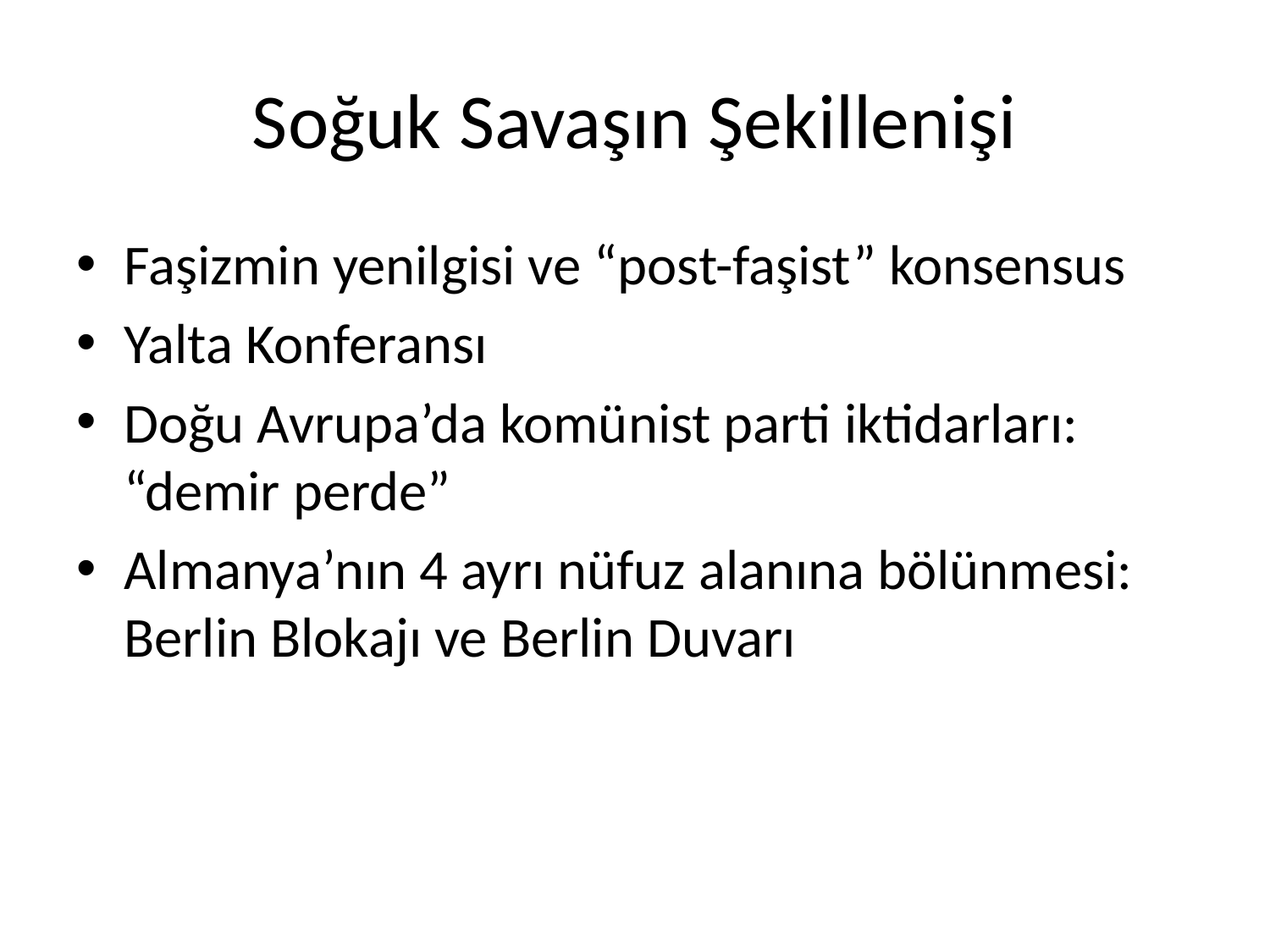

# Soğuk Savaşın Şekillenişi
Faşizmin yenilgisi ve “post-faşist” konsensus
Yalta Konferansı
Doğu Avrupa’da komünist parti iktidarları: “demir perde”
Almanya’nın 4 ayrı nüfuz alanına bölünmesi: Berlin Blokajı ve Berlin Duvarı